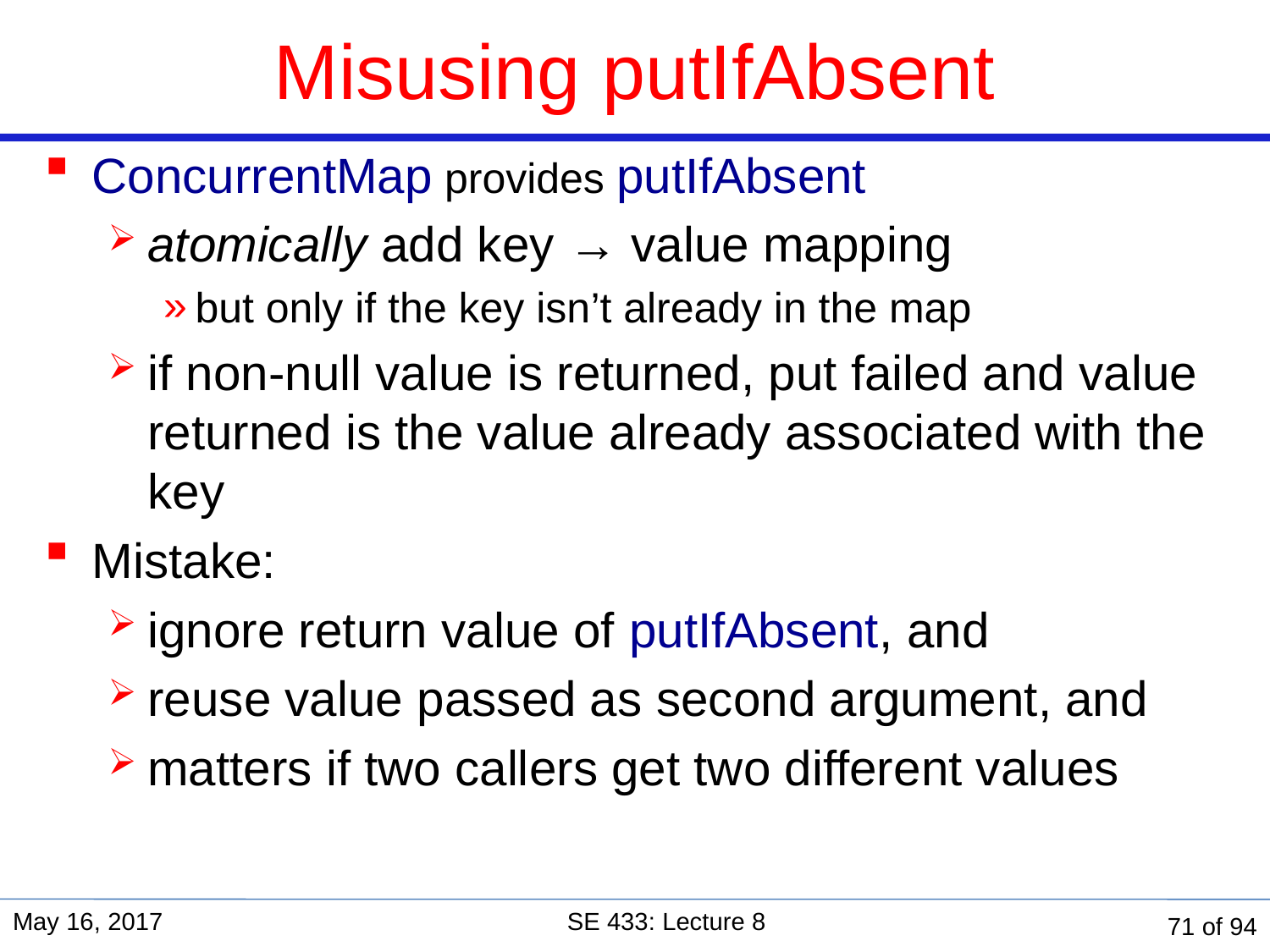

# Misusing putIfAbsent
ConcurrentMap provides putIfAbsent
atomically add key → value mapping
but only if the key isn’t already in the map
if non-null value is returned, put failed and value returned is the value already associated with the key
Mistake:
ignore return value of putIfAbsent, and
reuse value passed as second argument, and
matters if two callers get two different values
May 16, 2017
SE 433: Lecture 8
71 of 94